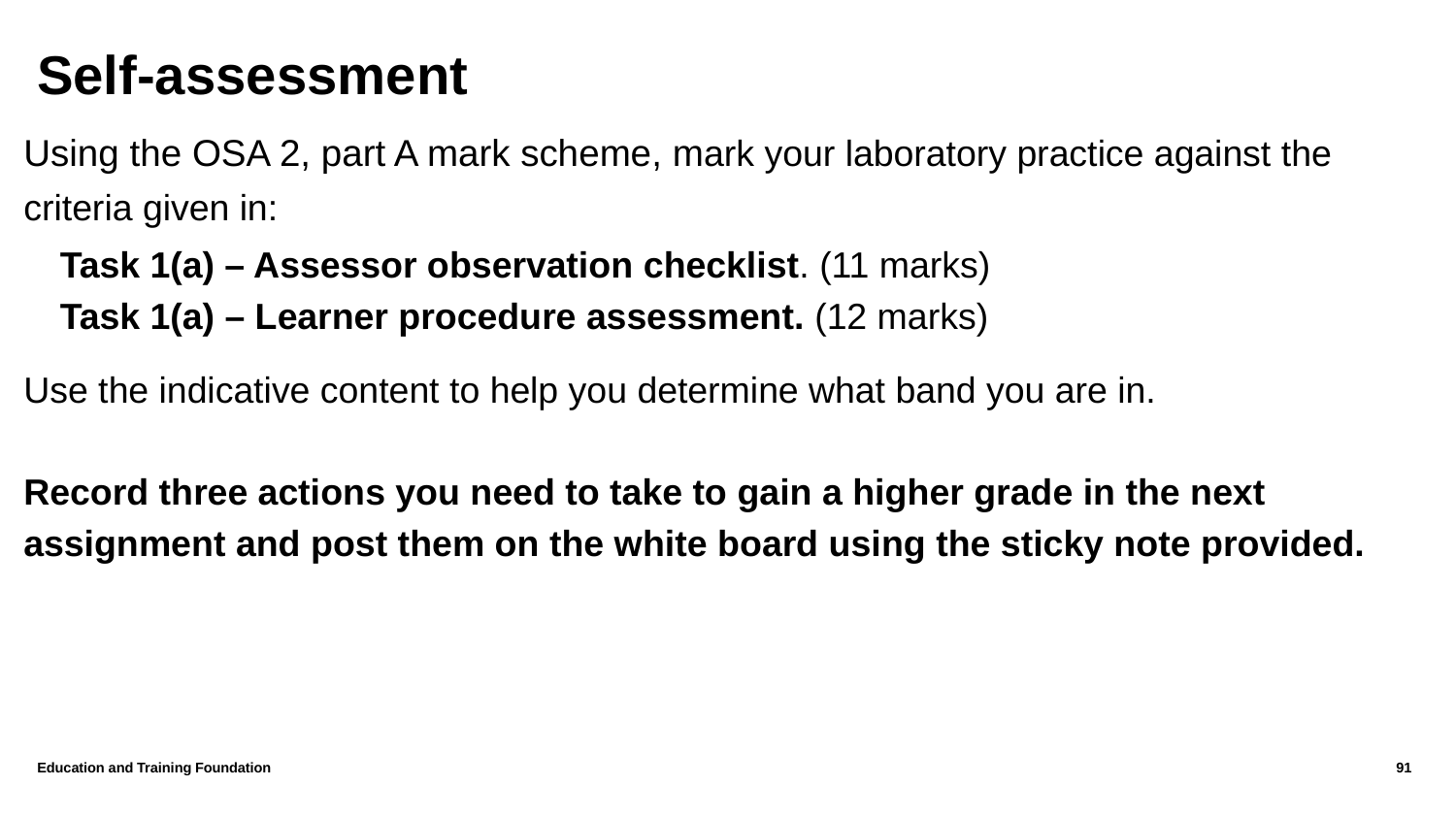

# Self-assessment
Using the OSA 2, part A mark scheme, mark your laboratory practice against the criteria given in:
Task 1(a) – Assessor observation checklist. (11 marks)
Task 1(a) – Learner procedure assessment. (12 marks)
Use the indicative content to help you determine what band you are in.

Record three actions you need to take to gain a higher grade in the next assignment and post them on the white board using the sticky note provided.
Education and Training Foundation
91